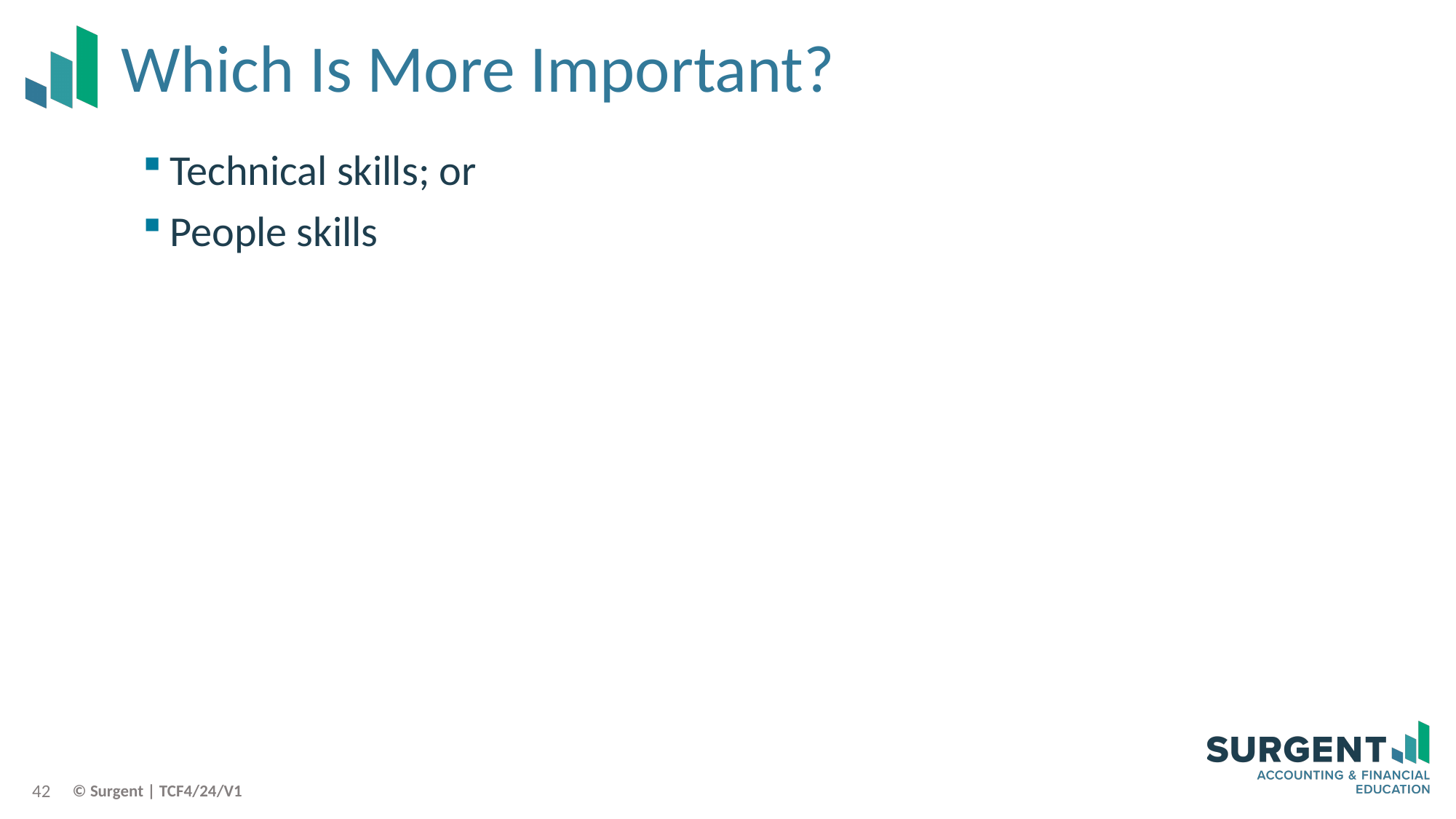

# Which Is More Important?
Technical skills; or
People skills
42
© Surgent | TCF4/24/V1